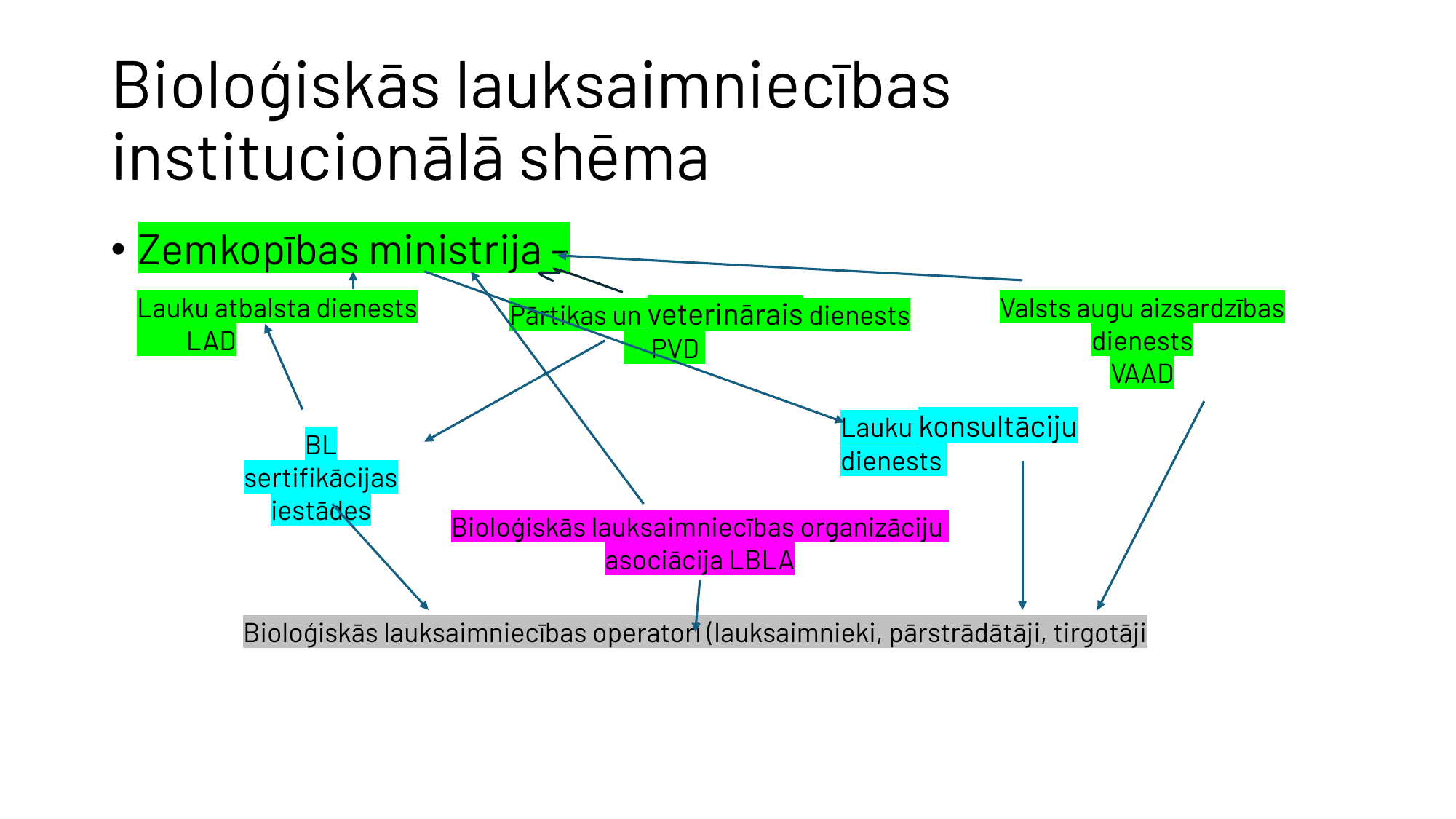

# Bioloģiskās lauksaimniecības institucionālā shēma
Zemkopības ministrija –

Lauku atbalsta dienests
         LAD
Valsts augu aizsardzības dienests
VAAD
Pārtikas un veterinārais dienests
                               PVD
Lauku konsultāciju dienests
BL sertifikācijas iestādes
Bioloģiskās lauksaimniecības organizāciju
asociācija LBLA
Bioloģiskās lauksaimniecības operatori (lauksaimnieki, pārstrādātāji, tirgotāji